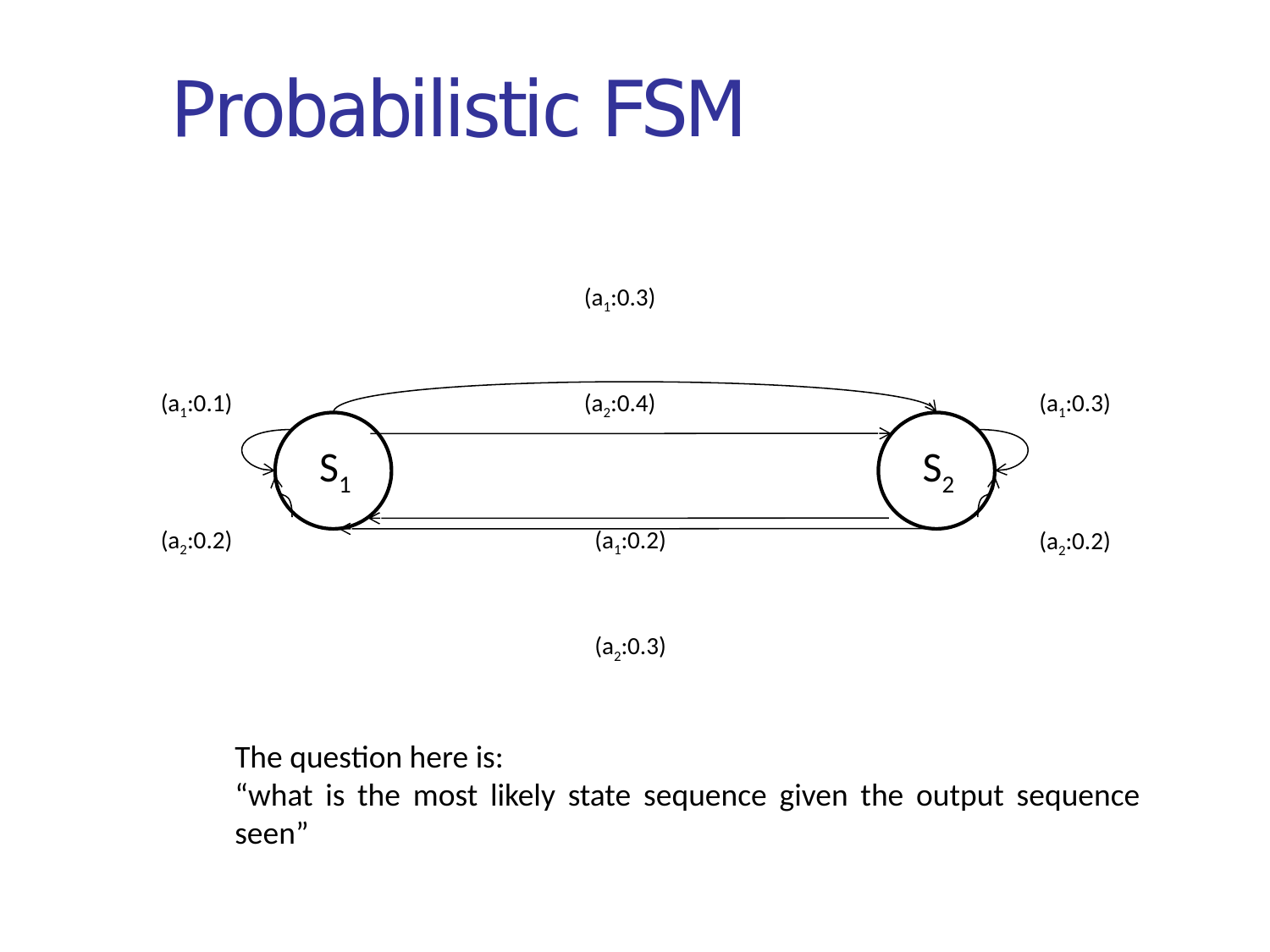

# Probabilistic FSM
(a1:0.3)
(a1:0.1)
(a2:0.4)
(a1:0.3)

S1
S2
(a2:0.2)
(a1:0.2)
(a2:0.2)
(a2:0.3)
The question here is:
“what is the most likely state sequence given the output sequence seen”